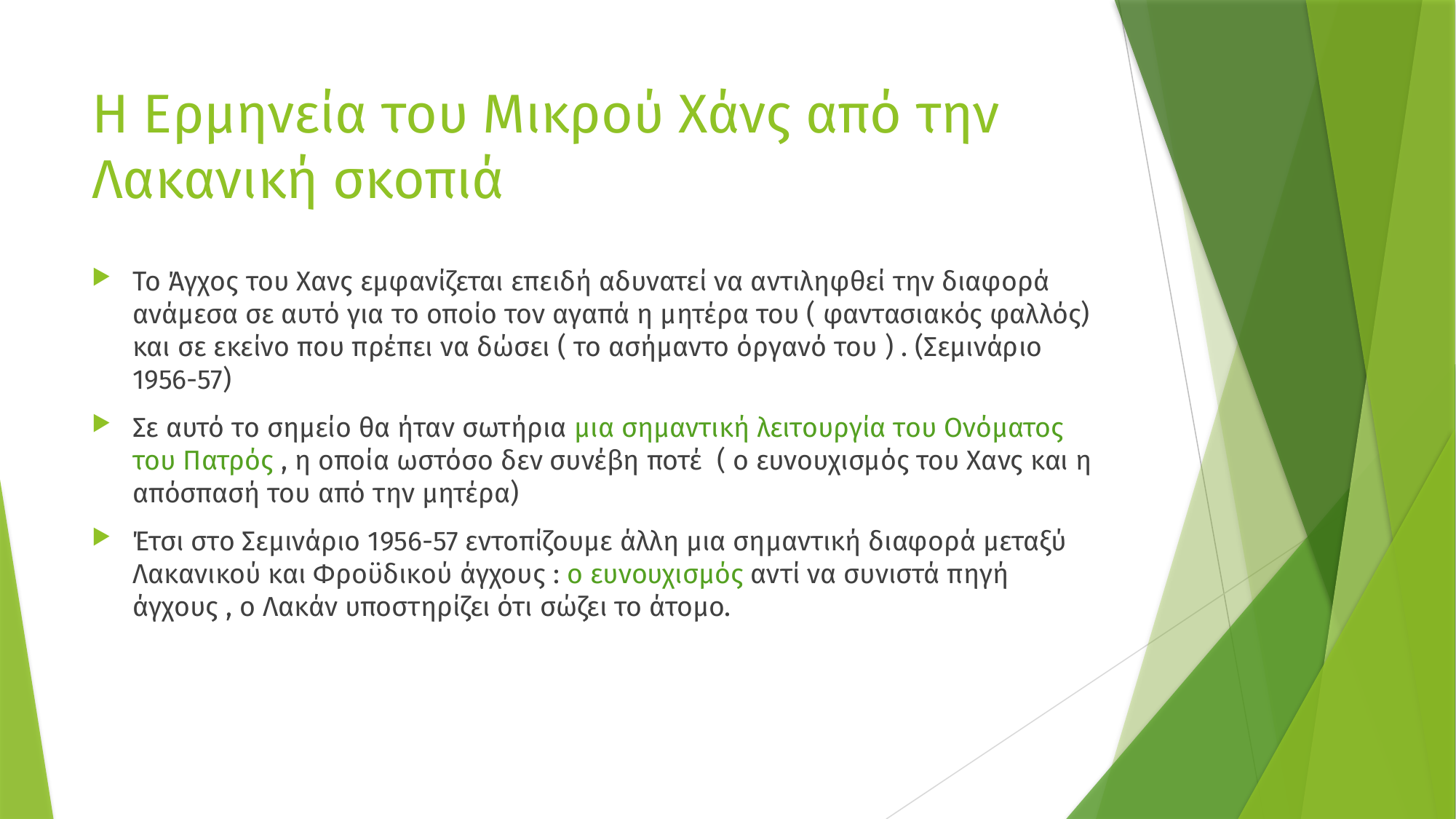

# Η Ερμηνεία του Μικρού Χάνς από την Λακανική σκοπιά
Το Άγχος του Χανς εμφανίζεται επειδή αδυνατεί να αντιληφθεί την διαφορά ανάμεσα σε αυτό για το οποίο τον αγαπά η μητέρα του ( φαντασιακός φαλλός) και σε εκείνο που πρέπει να δώσει ( το ασήμαντο όργανό του ) . (Σεμινάριο 1956-57)
Σε αυτό το σημείο θα ήταν σωτήρια μια σημαντική λειτουργία του Ονόματος του Πατρός , η οποία ωστόσο δεν συνέβη ποτέ  ( ο ευνουχισμός του Χανς και η απόσπασή του από την μητέρα)
Έτσι στο Σεμινάριο 1956-57 εντοπίζουμε άλλη μια σημαντική διαφορά μεταξύ Λακανικού και Φροϋδικού άγχους : o ευνουχισμός αντί να συνιστά πηγή άγχους , ο Λακάν υποστηρίζει ότι σώζει το άτομο.